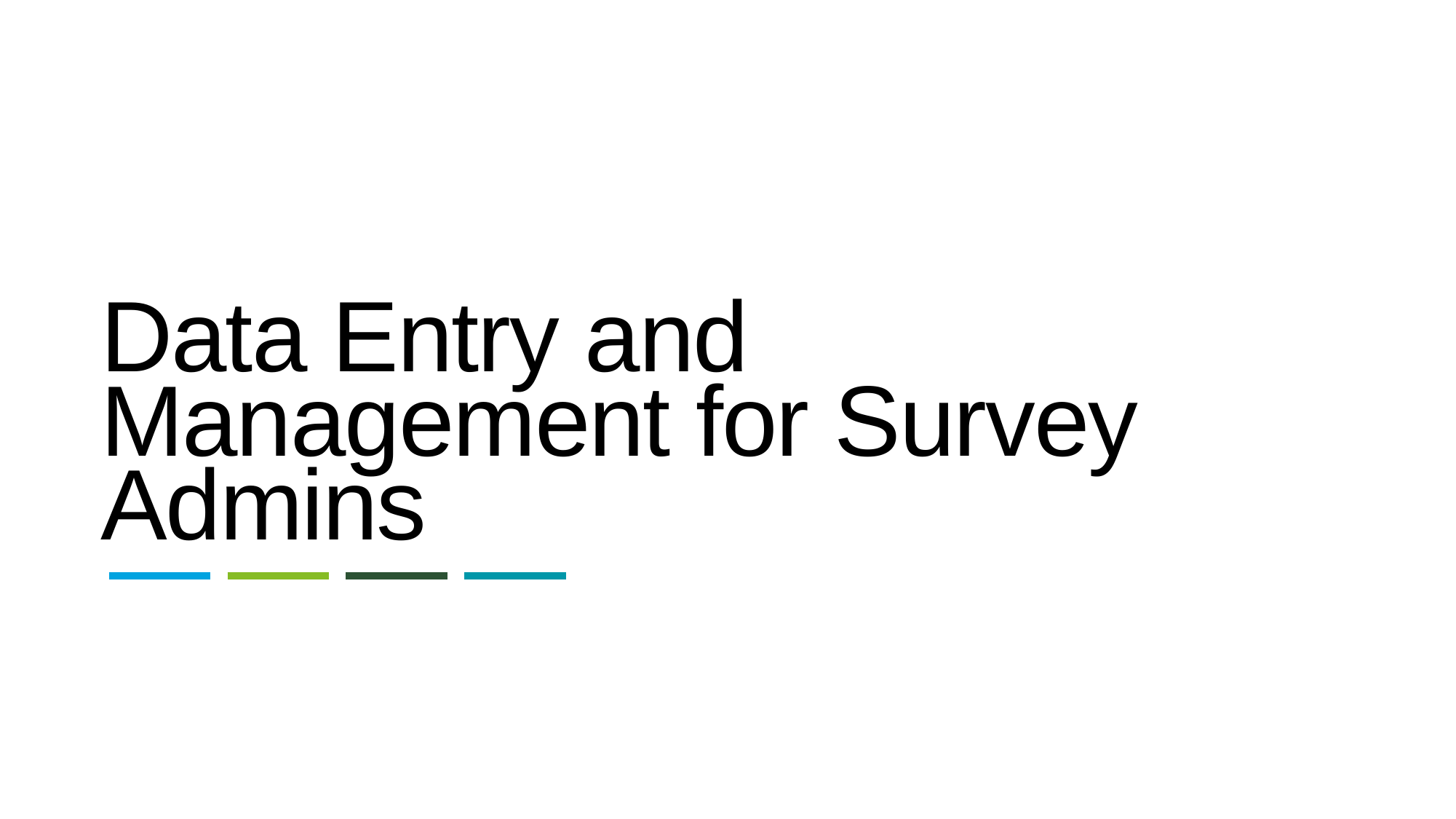

Data Entry and Management for Survey Admins